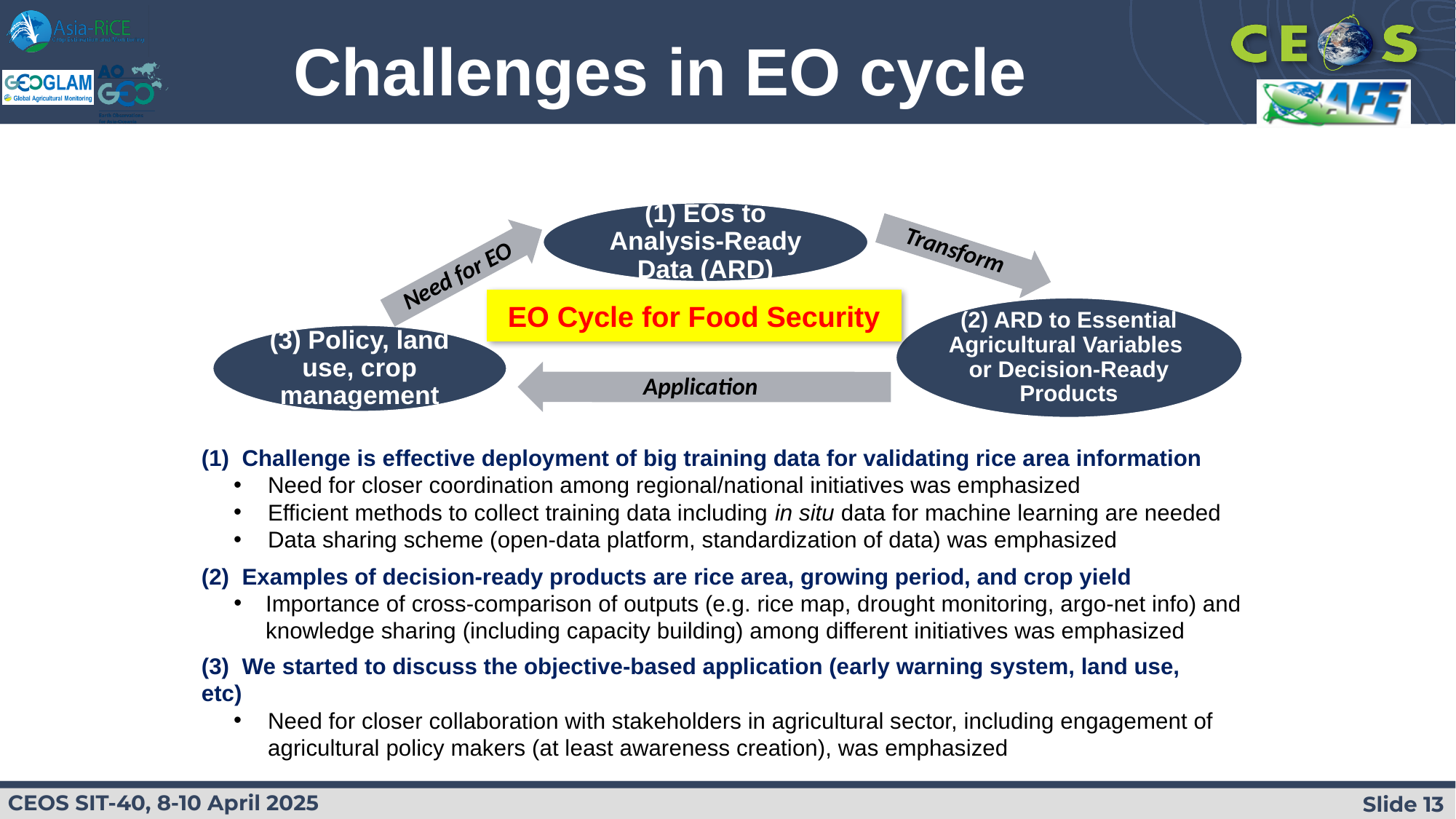

Challenges in EO cycle

(1) EOs to Analysis-Ready Data (ARD)

(2) ARD to Essential Agricultural Variables  or Decision-Ready Products

(3) Policy, land use, crop management

Transform
Need for EO
EO Cycle for Food Security
Application
(1)  Challenge is effective deployment of big training data for validating rice area information
Need for closer coordination among regional/national initiatives was emphasized
Efficient methods to collect training data including in situ data for machine learning are needed
Data sharing scheme (open-data platform, standardization of data) was emphasized
(2)  Examples of decision-ready products are rice area, growing period, and crop yield
Importance of cross-comparison of outputs (e.g. rice map, drought monitoring, argo-net info) and knowledge sharing (including capacity building) among different initiatives was emphasized
(3)  We started to discuss the objective-based application (early warning system, land use, etc)
Need for closer collaboration with stakeholders in agricultural sector, including engagement of agricultural policy makers (at least awareness creation), was emphasized